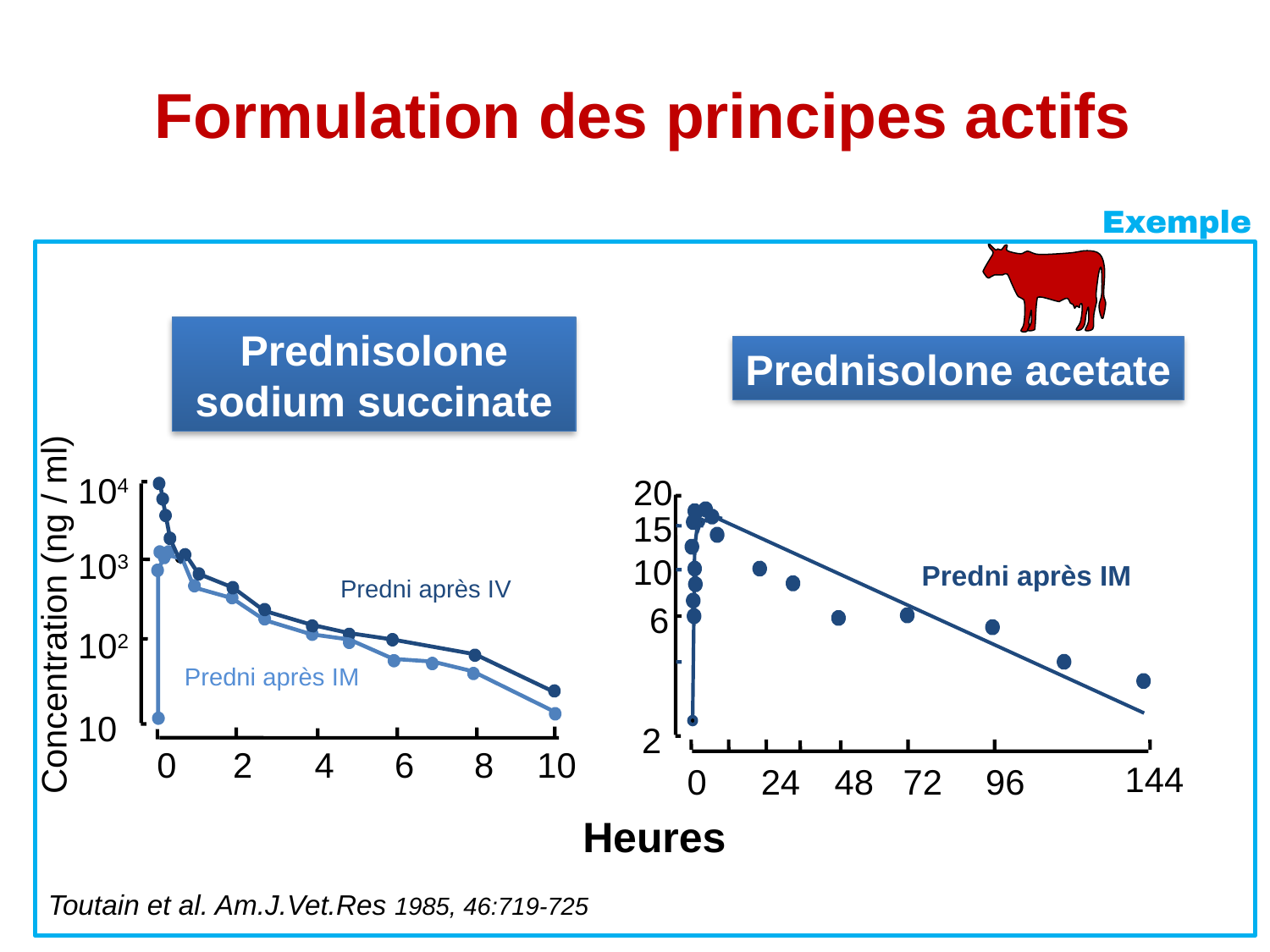

Formulation des principes actifs
Exemple

Prednisolone sodium succinate
Prednisolone acetate
104
20

15

103

Predni après IM

10

Predni après IV

Concentration (ng / ml)

  6

102

Predni après IM

10

2

0
2
4
6
8
 10

144
0
24
48
72
96
Heures
Toutain et al. Am.J.Vet.Res 1985, 46:719-725